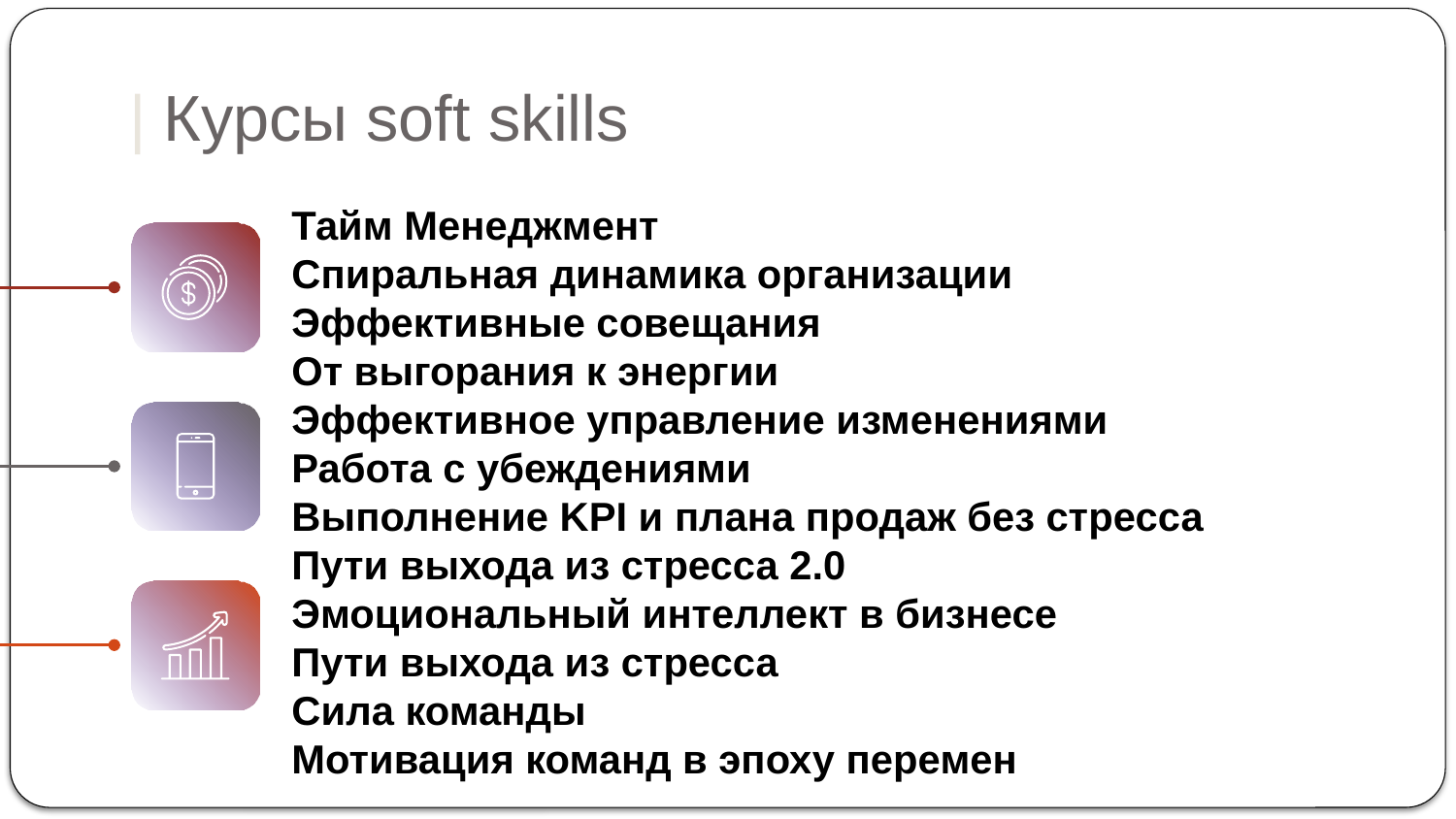

# | Курсы soft skills
Тайм Менеджмент
Спиральная динамика организации
Эффективные совещания
От выгорания к энергии
Эффективное управление изменениями
Работа с убеждениями
Выполнение KPI и плана продаж без стресса
Пути выхода из стресса 2.0
Эмоциональный интеллект в бизнесе
Пути выхода из стресса
Сила команды
Мотивация команд в эпоху перемен